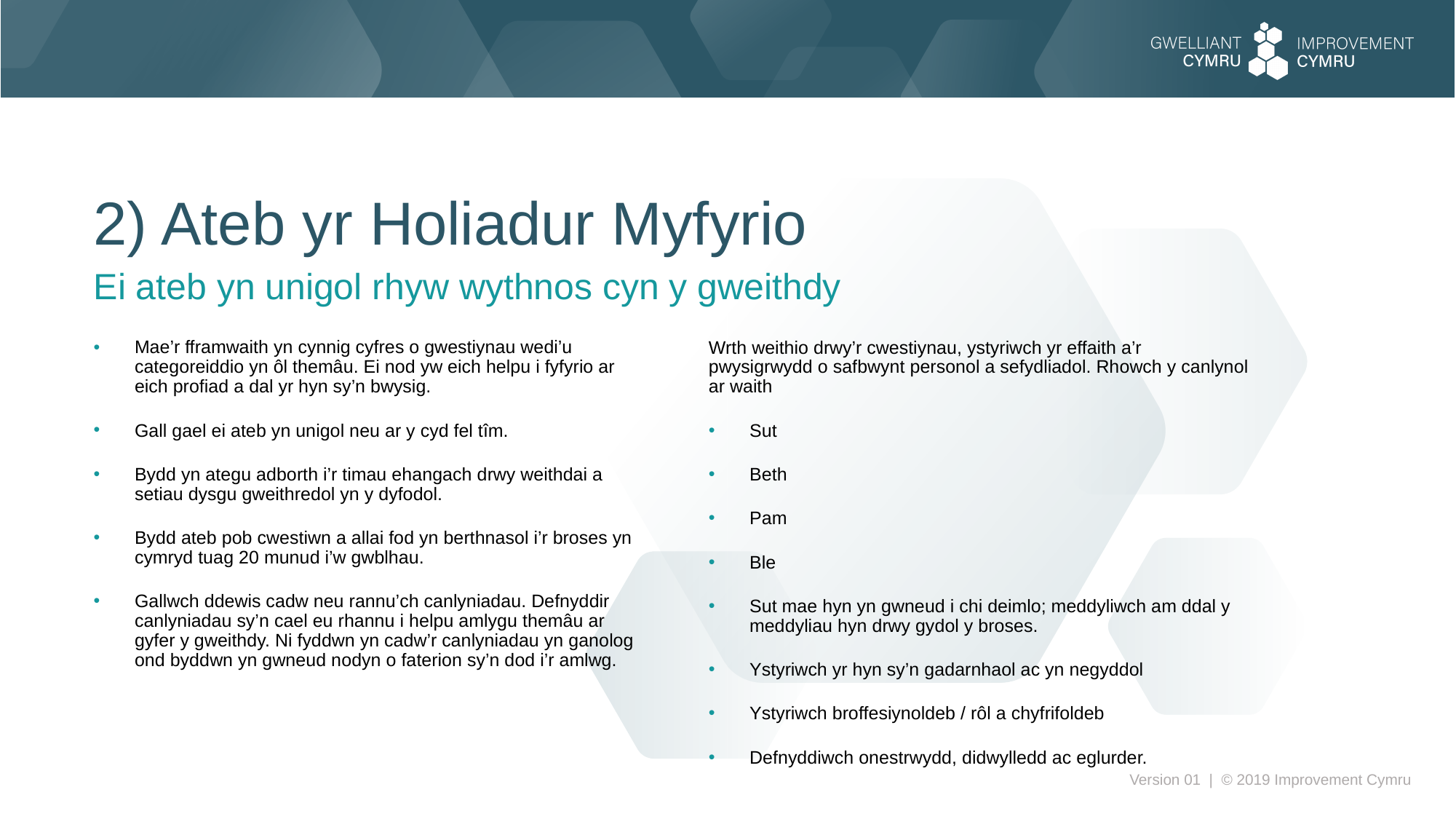

2) Ateb yr Holiadur Myfyrio
Ei ateb yn unigol rhyw wythnos cyn y gweithdy
Mae’r fframwaith yn cynnig cyfres o gwestiynau wedi’u categoreiddio yn ôl themâu. Ei nod yw eich helpu i fyfyrio ar eich profiad a dal yr hyn sy’n bwysig.
Gall gael ei ateb yn unigol neu ar y cyd fel tîm.
Bydd yn ategu adborth i’r timau ehangach drwy weithdai a setiau dysgu gweithredol yn y dyfodol.
Bydd ateb pob cwestiwn a allai fod yn berthnasol i’r broses yn cymryd tuag 20 munud i’w gwblhau.
Gallwch ddewis cadw neu rannu’ch canlyniadau. Defnyddir canlyniadau sy’n cael eu rhannu i helpu amlygu themâu ar gyfer y gweithdy. Ni fyddwn yn cadw’r canlyniadau yn ganolog ond byddwn yn gwneud nodyn o faterion sy’n dod i’r amlwg.

Wrth weithio drwy’r cwestiynau, ystyriwch yr effaith a’r pwysigrwydd o safbwynt personol a sefydliadol. Rhowch y canlynol ar waith
Sut
Beth
Pam
Ble
Sut mae hyn yn gwneud i chi deimlo; meddyliwch am ddal y meddyliau hyn drwy gydol y broses.
Ystyriwch yr hyn sy’n gadarnhaol ac yn negyddol
Ystyriwch broffesiynoldeb / rôl a chyfrifoldeb
Defnyddiwch onestrwydd, didwylledd ac eglurder.